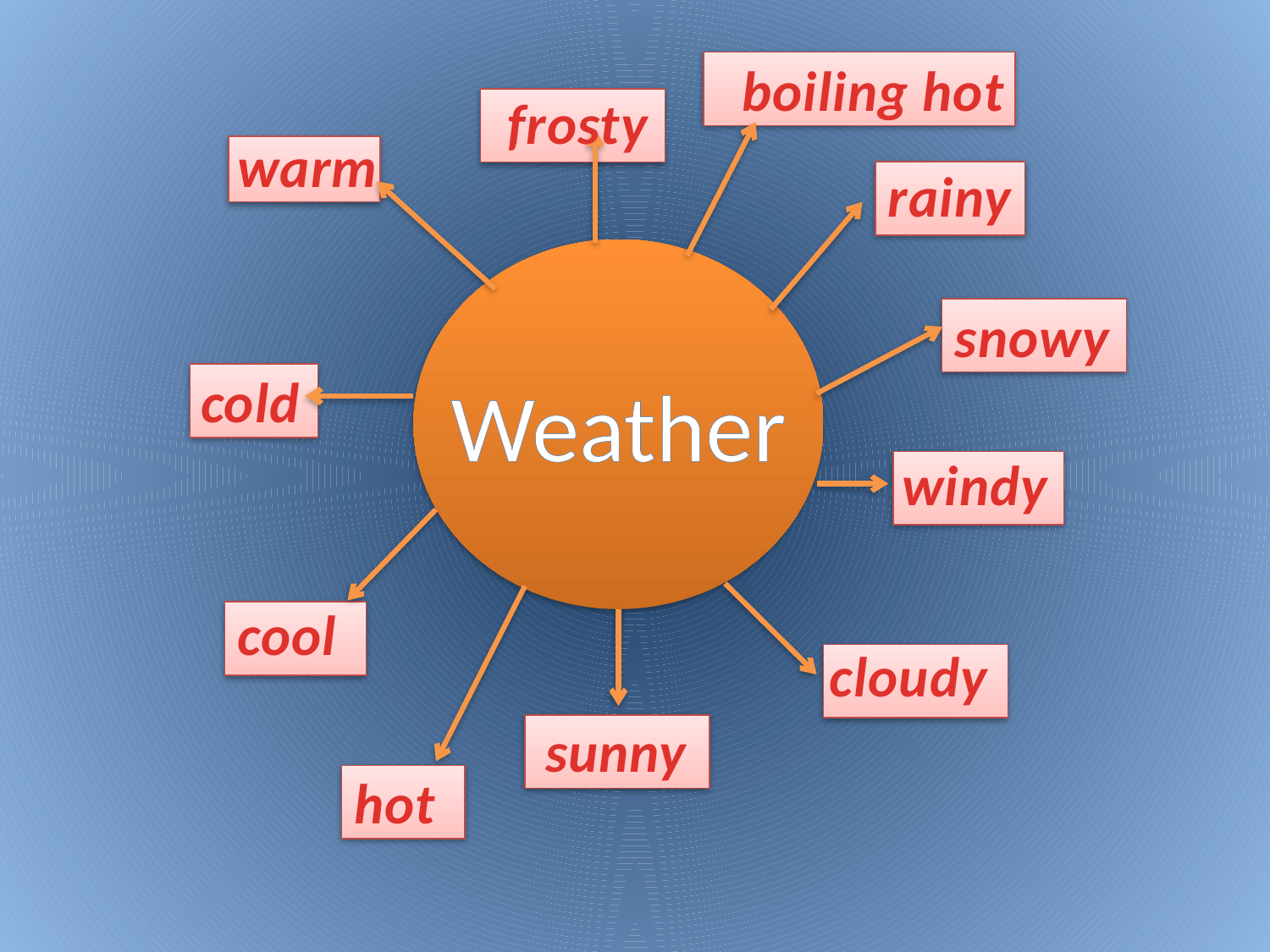

boiling hot

frosty

warm

rainy

snowy

cold
Weather

windy

cool

cloudy

sunny

hot